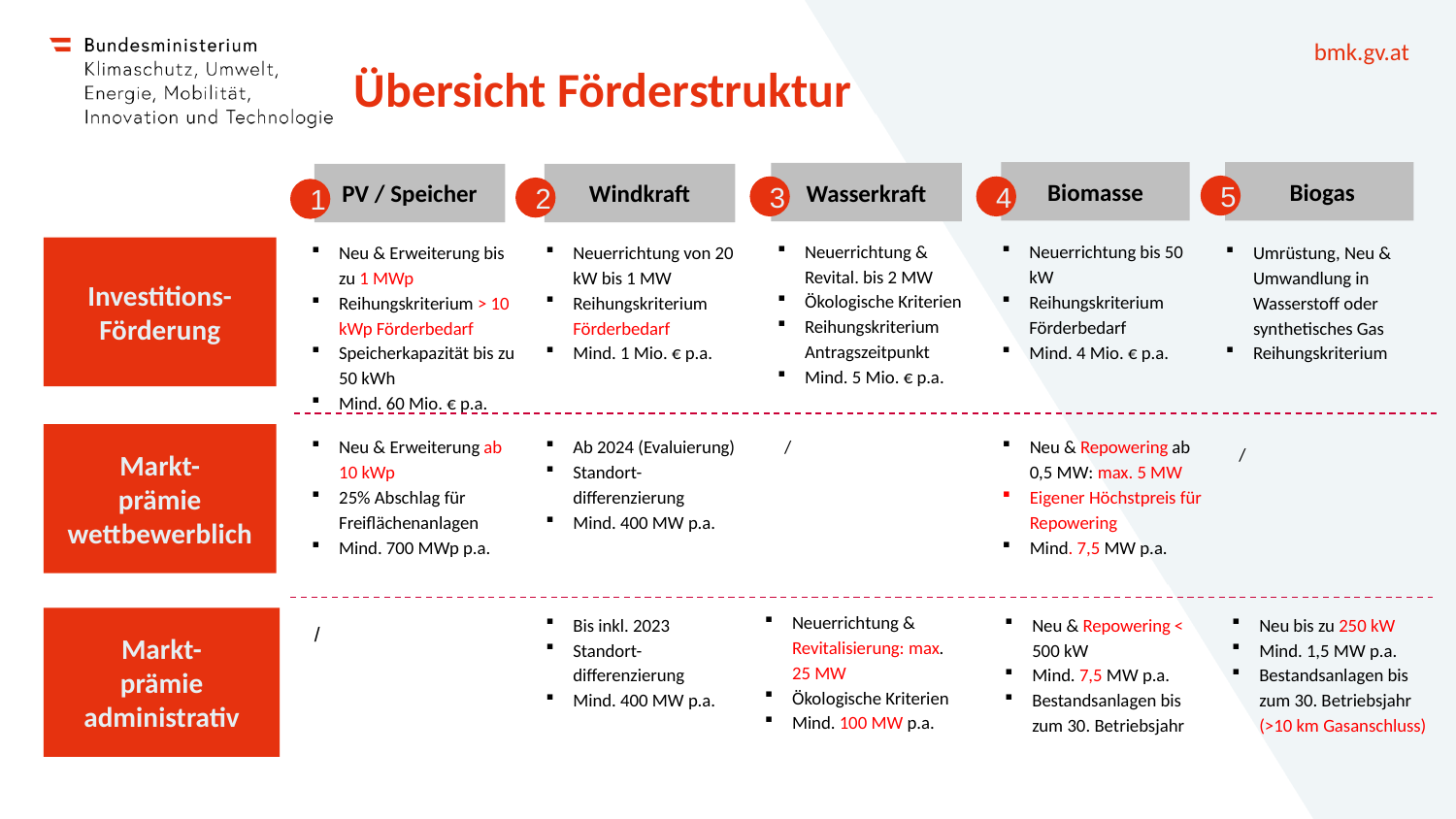

# Übersicht Förderstruktur
Biomasse
 Biogas
Wasserkraft
PV / Speicher
Windkraft
5
3
4
2
1
Neuerrichtung & Revital. bis 2 MW
Ökologische Kriterien
Reihungskriterium Antragszeitpunkt
Mind. 5 Mio. € p.a.

Investitions-
Förderung
Neuerrichtung bis 50 kW
Reihungskriterium Förderbedarf
Mind. 4 Mio. € p.a.

Neu & Erweiterung bis zu 1 MWp
Reihungskriterium > 10 kWp Förderbedarf
Speicherkapazität bis zu 50 kWh
Mind. 60 Mio. € p.a.

Neuerrichtung von 20 kW bis 1 MW
Reihungskriterium Förderbedarf
Mind. 1 Mio. € p.a.

Umrüstung, Neu & Umwandlung in Wasserstoff oder synthetisches Gas
Reihungskriterium

Markt-
prämie
wettbewerblich
Neu & Erweiterung ab 10 kWp
25% Abschlag für Freiflächenanlagen
Mind. 700 MWp p.a.
Ab 2024 (Evaluierung)
Standort-differenzierung
Mind. 400 MW p.a.

/
Neu & Repowering ab 0,5 MW: max. 5 MW
Eigener Höchstpreis für Repowering
Mind. 7,5 MW p.a.

/
Markt-
prämie
administrativ
Neuerrichtung & Revitalisierung: max. 25 MW
Ökologische Kriterien
Mind. 100 MW p.a.
/
Bis inkl. 2023
Standort-differenzierung
Mind. 400 MW p.a.
Neu & Repowering < 500 kW
Mind. 7,5 MW p.a.
Bestandsanlagen bis zum 30. Betriebsjahr
Neu bis zu 250 kW
Mind. 1,5 MW p.a.
Bestandsanlagen bis zum 30. Betriebsjahr (>10 km Gasanschluss)